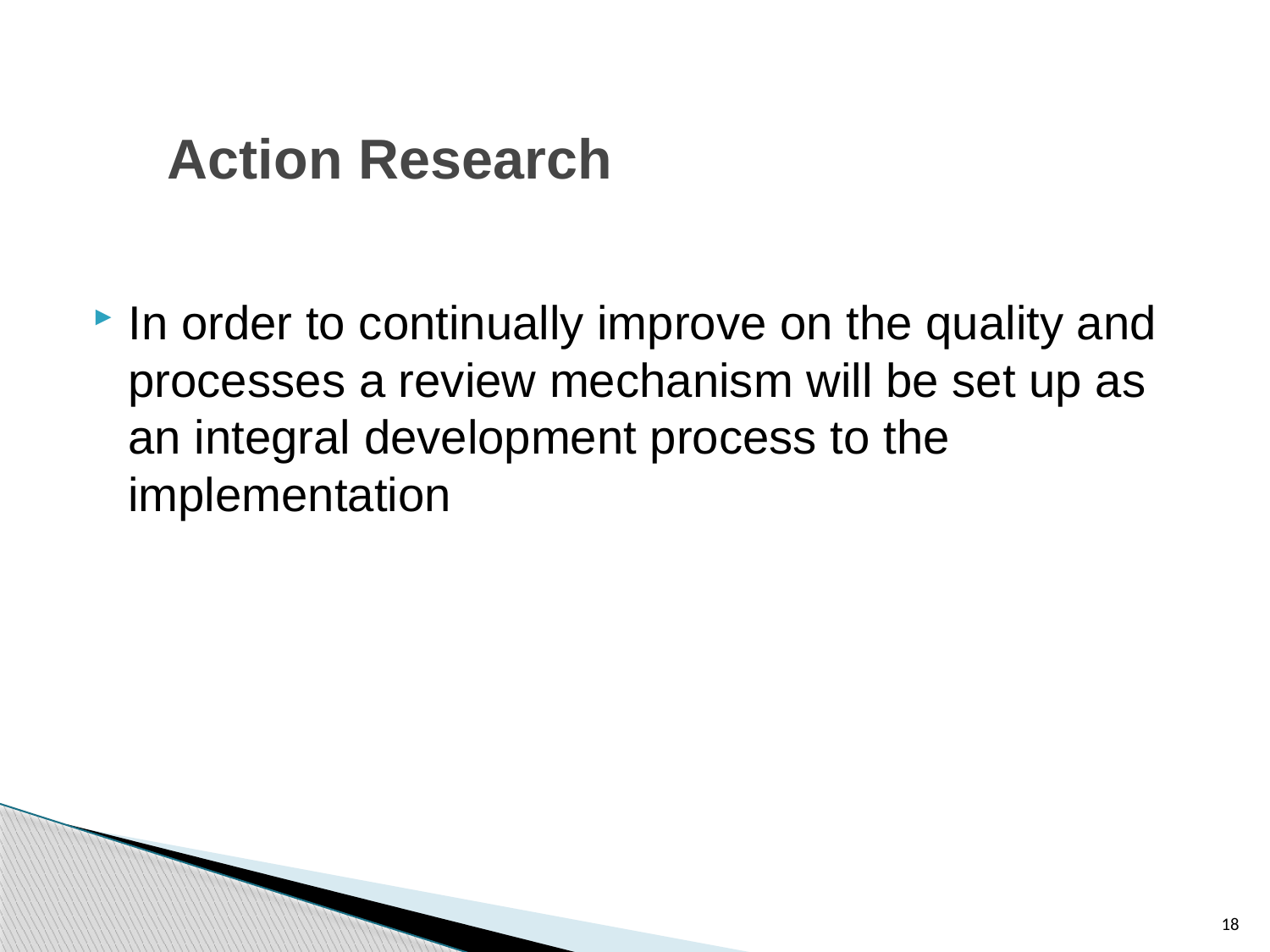

# Action Research
In order to continually improve on the quality and processes a review mechanism will be set up as an integral development process to the implementation
18